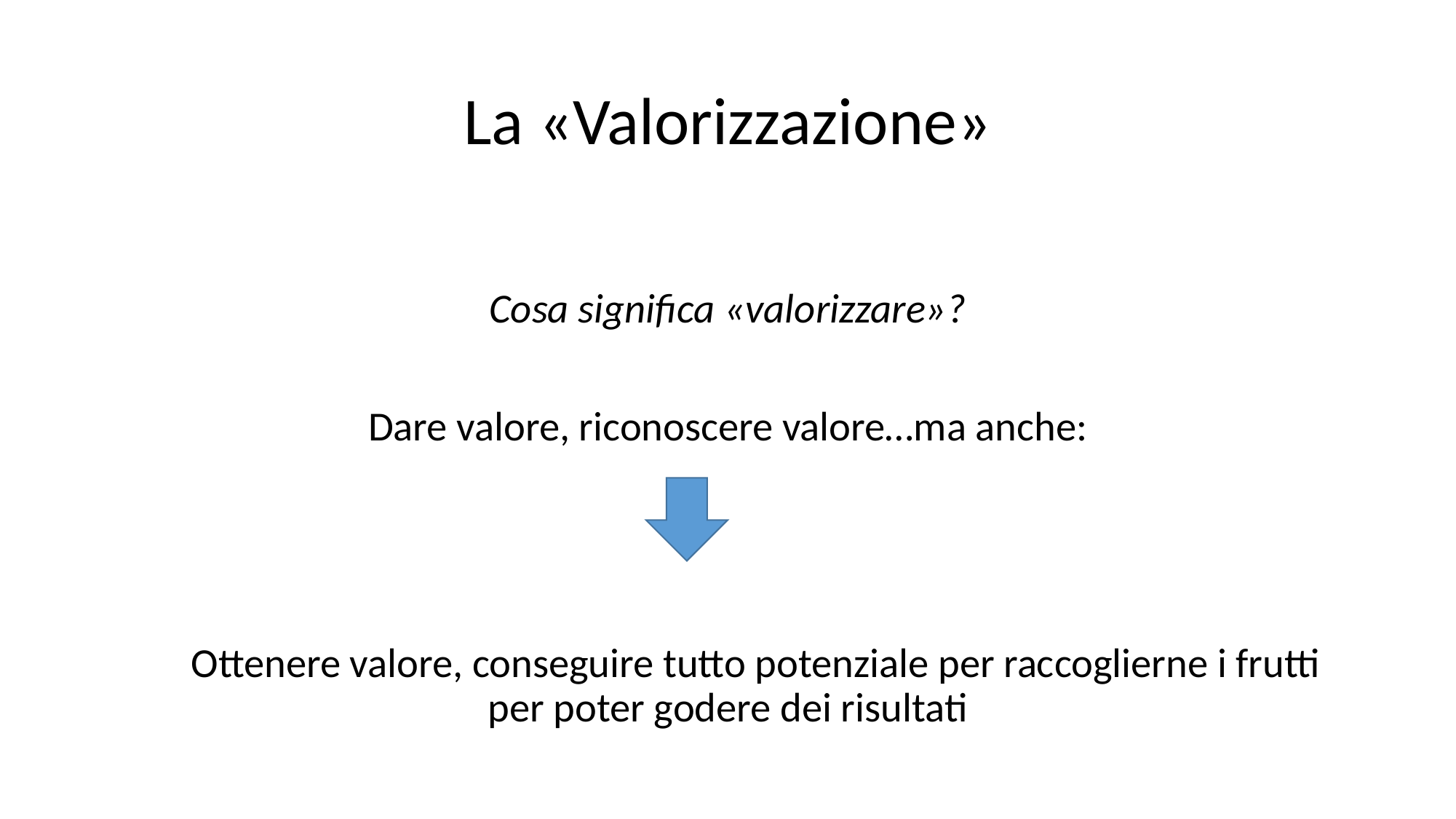

# La «Valorizzazione»

Cosa significa «valorizzare»?

Dare valore, riconoscere valore…ma anche:

      Ottenere valore, conseguire tutto potenziale per raccoglierne i frutti per poter godere dei risultati